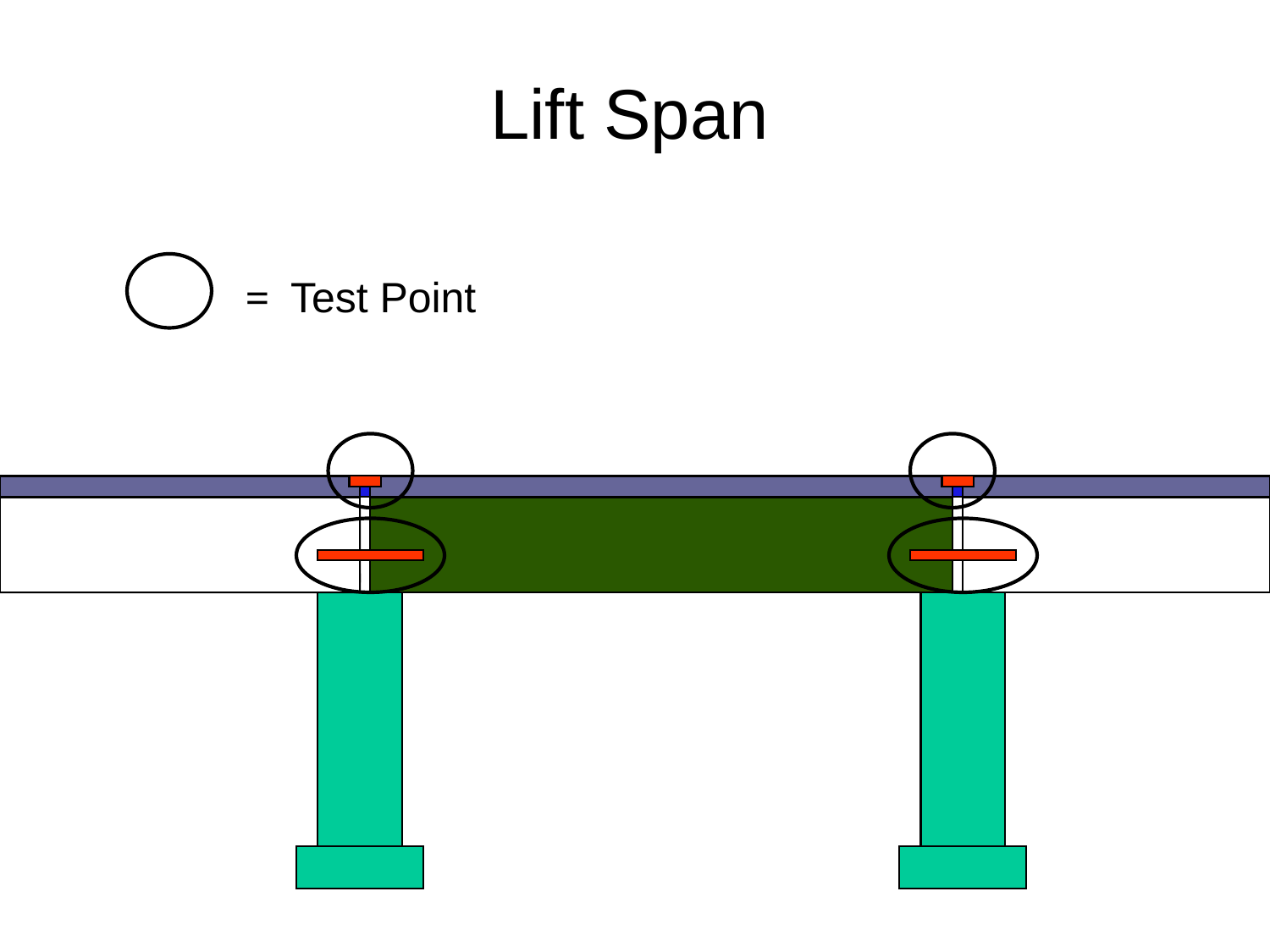

# Lift Span

=  Test Point

14